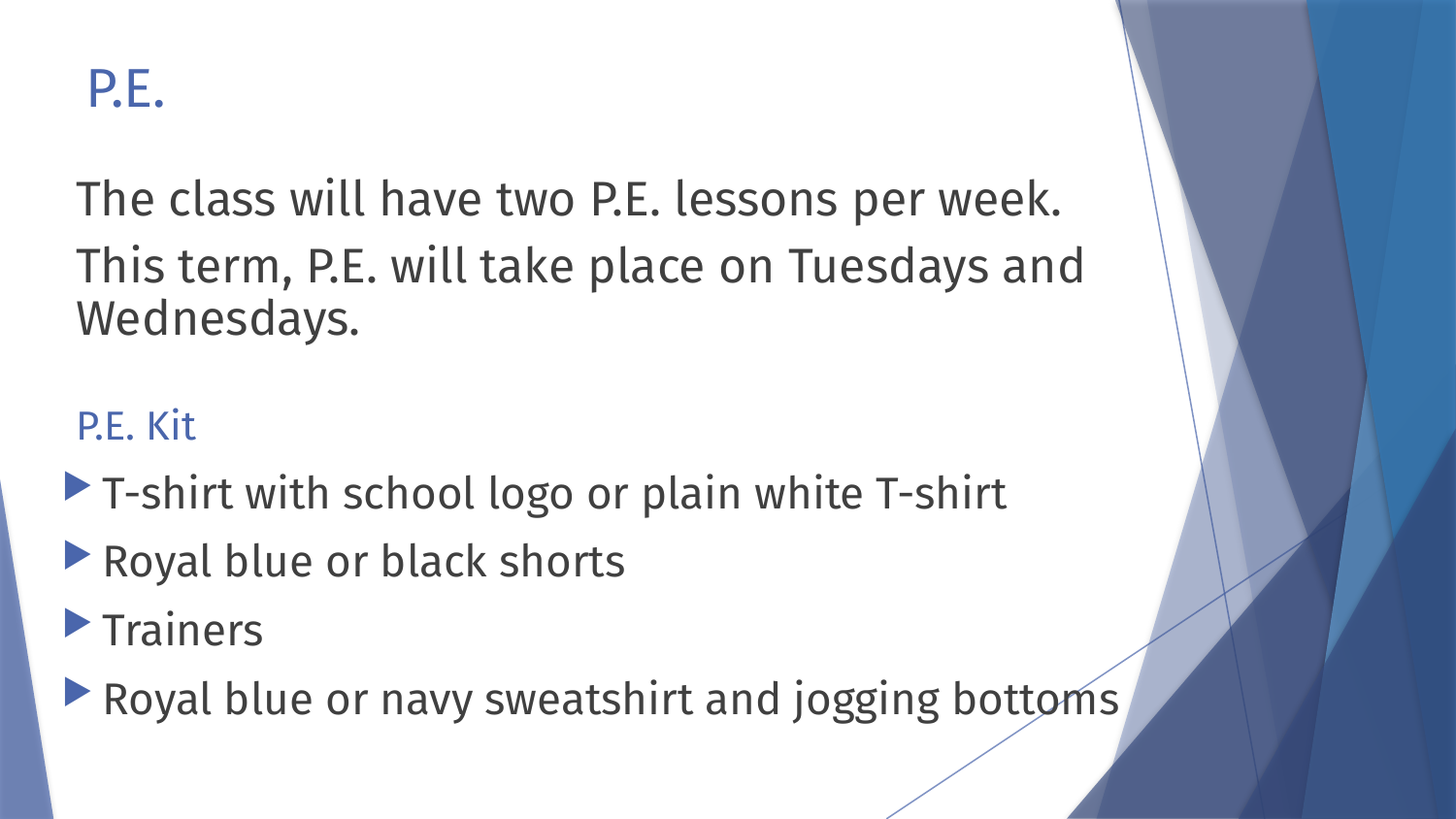

# P.E.
The class will have two P.E. lessons per week.
This term, P.E. will take place on Tuesdays and Wednesdays.

P.E. Kit
T-shirt with school logo or plain white T-shirt
Royal blue or black shorts
Trainers
Royal blue or navy sweatshirt and jogging bottoms